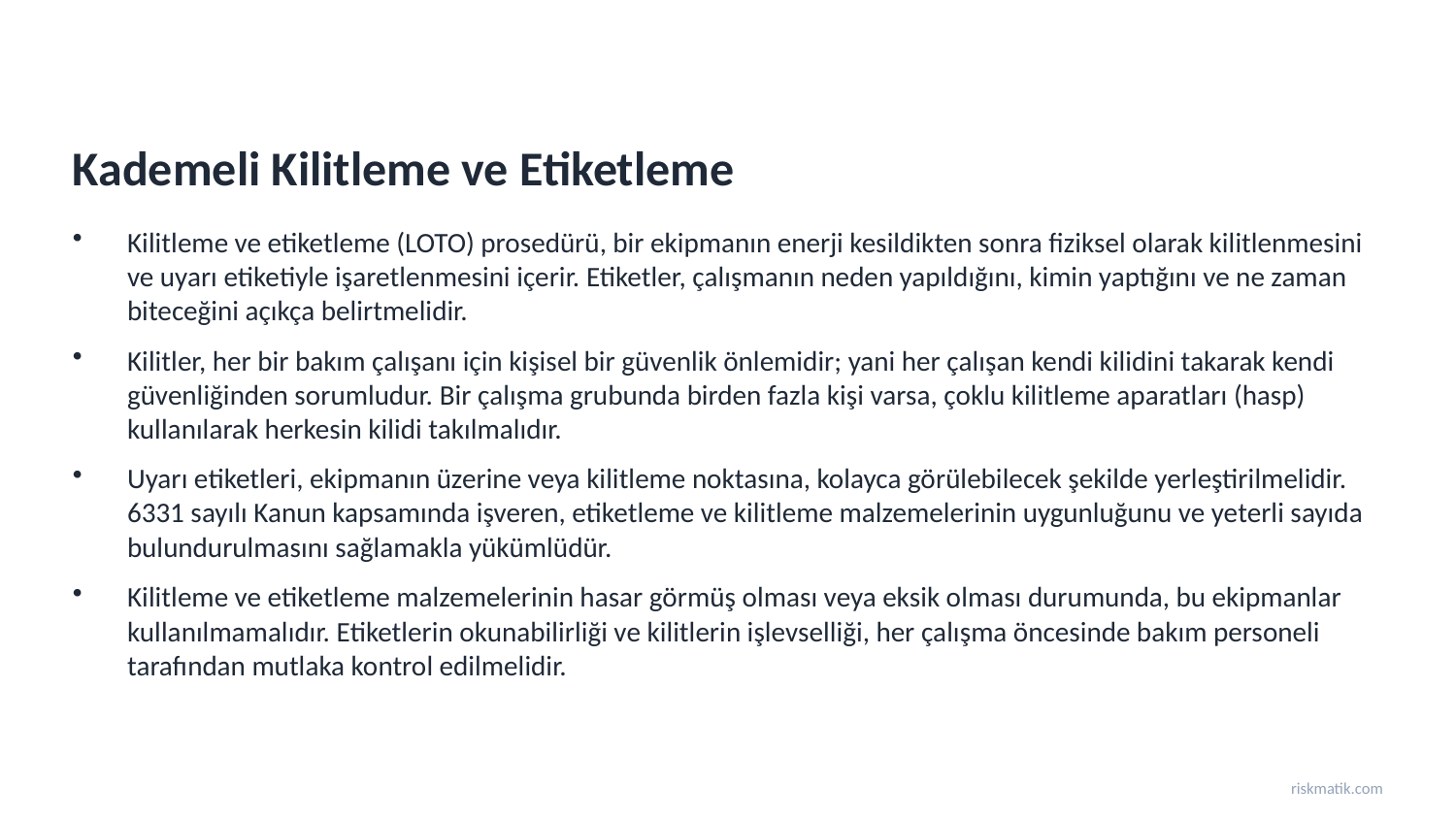

Kademeli Kilitleme ve Etiketleme
Kilitleme ve etiketleme (LOTO) prosedürü, bir ekipmanın enerji kesildikten sonra fiziksel olarak kilitlenmesini ve uyarı etiketiyle işaretlenmesini içerir. Etiketler, çalışmanın neden yapıldığını, kimin yaptığını ve ne zaman biteceğini açıkça belirtmelidir.
Kilitler, her bir bakım çalışanı için kişisel bir güvenlik önlemidir; yani her çalışan kendi kilidini takarak kendi güvenliğinden sorumludur. Bir çalışma grubunda birden fazla kişi varsa, çoklu kilitleme aparatları (hasp) kullanılarak herkesin kilidi takılmalıdır.
Uyarı etiketleri, ekipmanın üzerine veya kilitleme noktasına, kolayca görülebilecek şekilde yerleştirilmelidir. 6331 sayılı Kanun kapsamında işveren, etiketleme ve kilitleme malzemelerinin uygunluğunu ve yeterli sayıda bulundurulmasını sağlamakla yükümlüdür.
Kilitleme ve etiketleme malzemelerinin hasar görmüş olması veya eksik olması durumunda, bu ekipmanlar kullanılmamalıdır. Etiketlerin okunabilirliği ve kilitlerin işlevselliği, her çalışma öncesinde bakım personeli tarafından mutlaka kontrol edilmelidir.
riskmatik.com